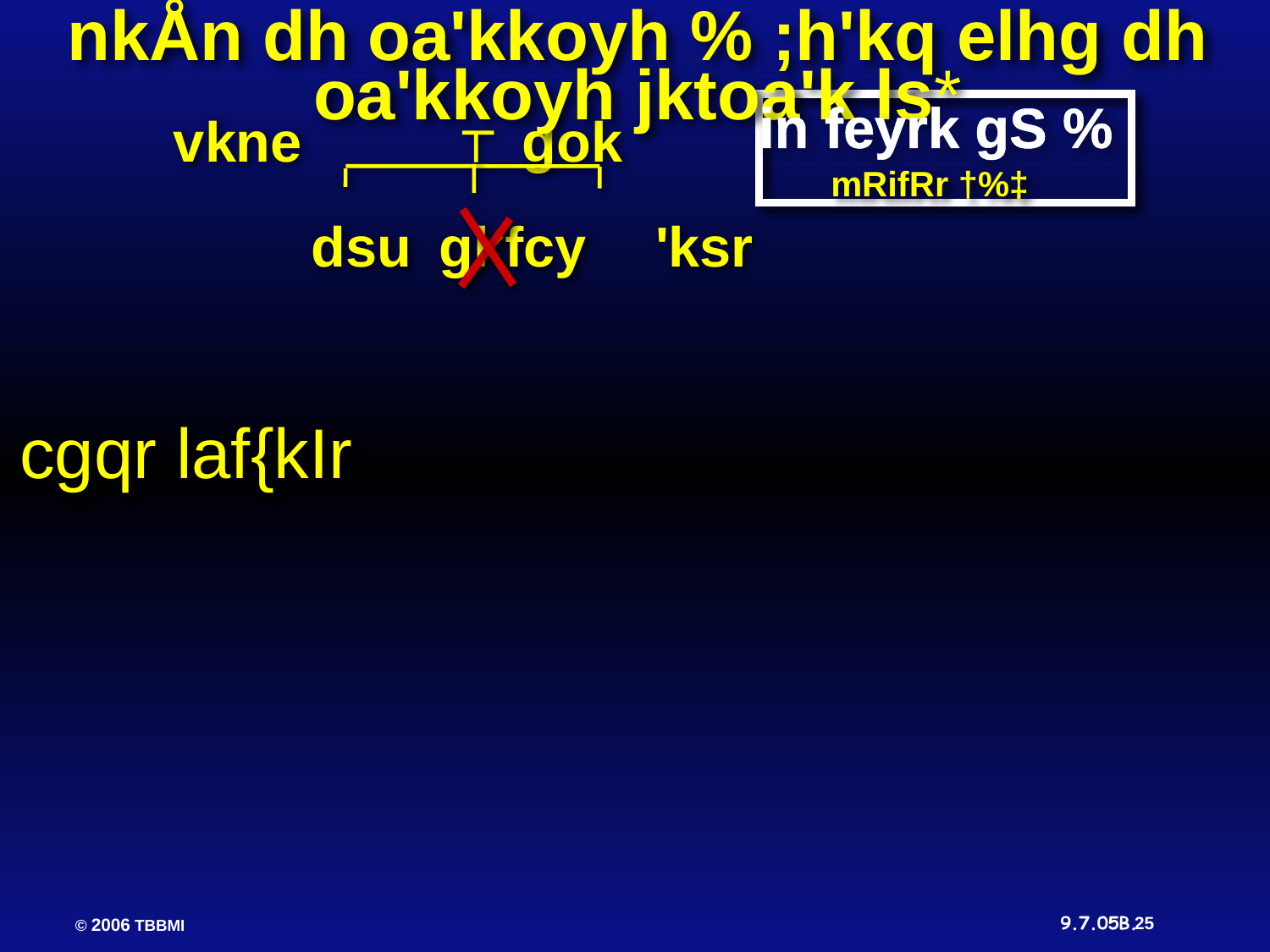

nkÅn dh oa'kkoyh % ;h'kq elhg dh oa'kkoyh jktoa'k ls*

in feyrk gS %

vkne                gok

mRifRr †%‡

dsu  gkfcy     'ksr

cgqr laf{kIr

25